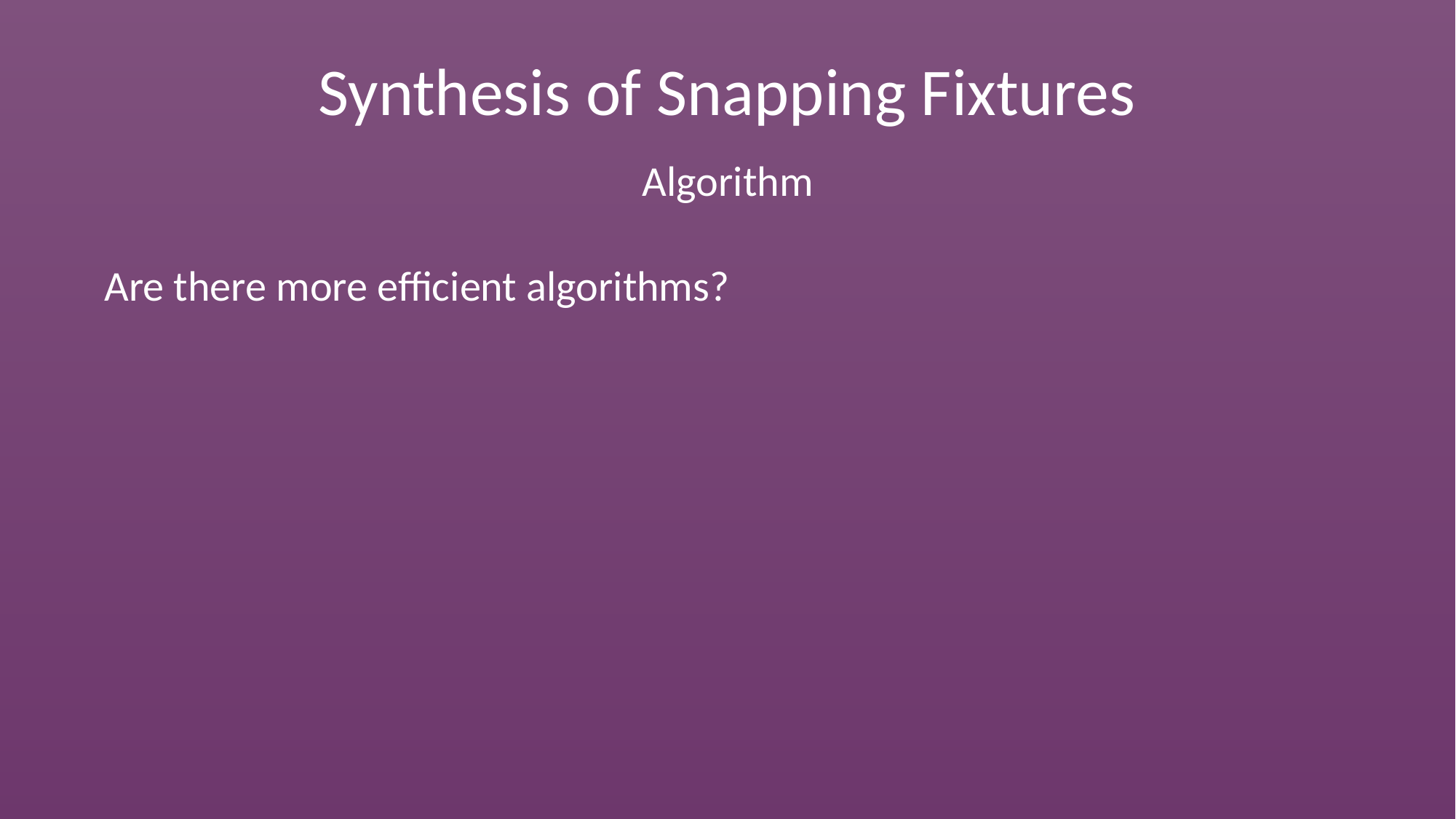

Synthesis of Snapping Fixtures
Algorithm
Are there more efficient algorithms?